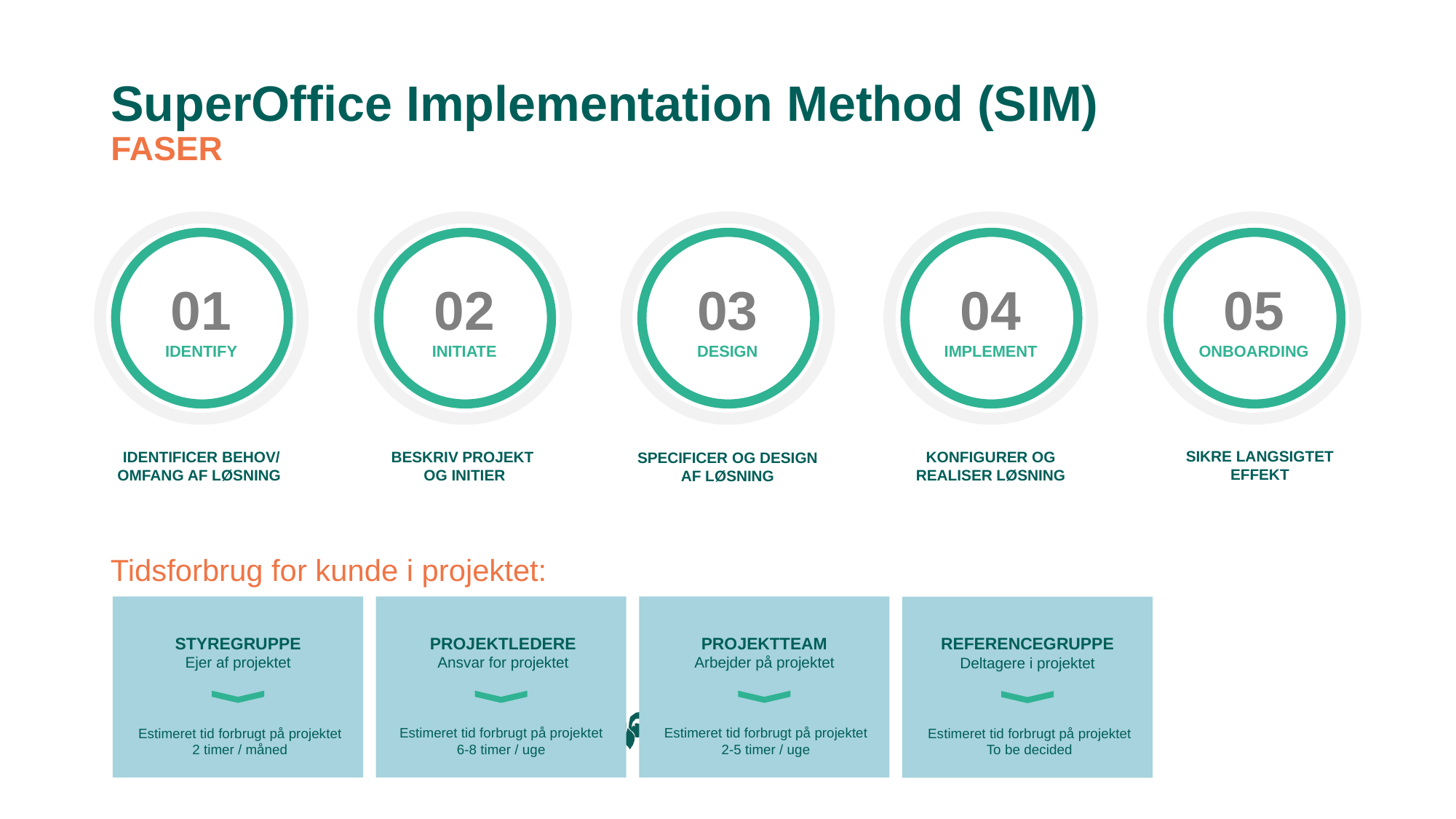

# SuperOffice Implementation Method (SIM) FASER

01
IDENTIFY

02
INITIATE

03
DESIGN

04
IMPLEMENT

05
ONBOARDING
SIKRE LANGSIGTET EFFEKT
KONFIGURER OG REALISER LØSNING
IDENTIFICER BEHOV/ OMFANG AF LØSNING
BESKRIV PROJEKT
OG INITIER
SPECIFICER OG DESIGN AF LØSNING
Tidsforbrug for kunde i projektet:

STYREGRUPPE
Ejer af projektet

Estimeret tid forbrugt på projektet
2 timer / måned
PROJEKTLEDERE
Ansvar for projektet

Estimeret tid forbrugt på projektet
6-8 timer / uge
PROJEKTTEAM
Arbejder på projektet

Estimeret tid forbrugt på projektet
2-5 timer / uge
REFERENCEGRUPPE
Deltagere i projektet

Estimeret tid forbrugt på projektet
To be decided